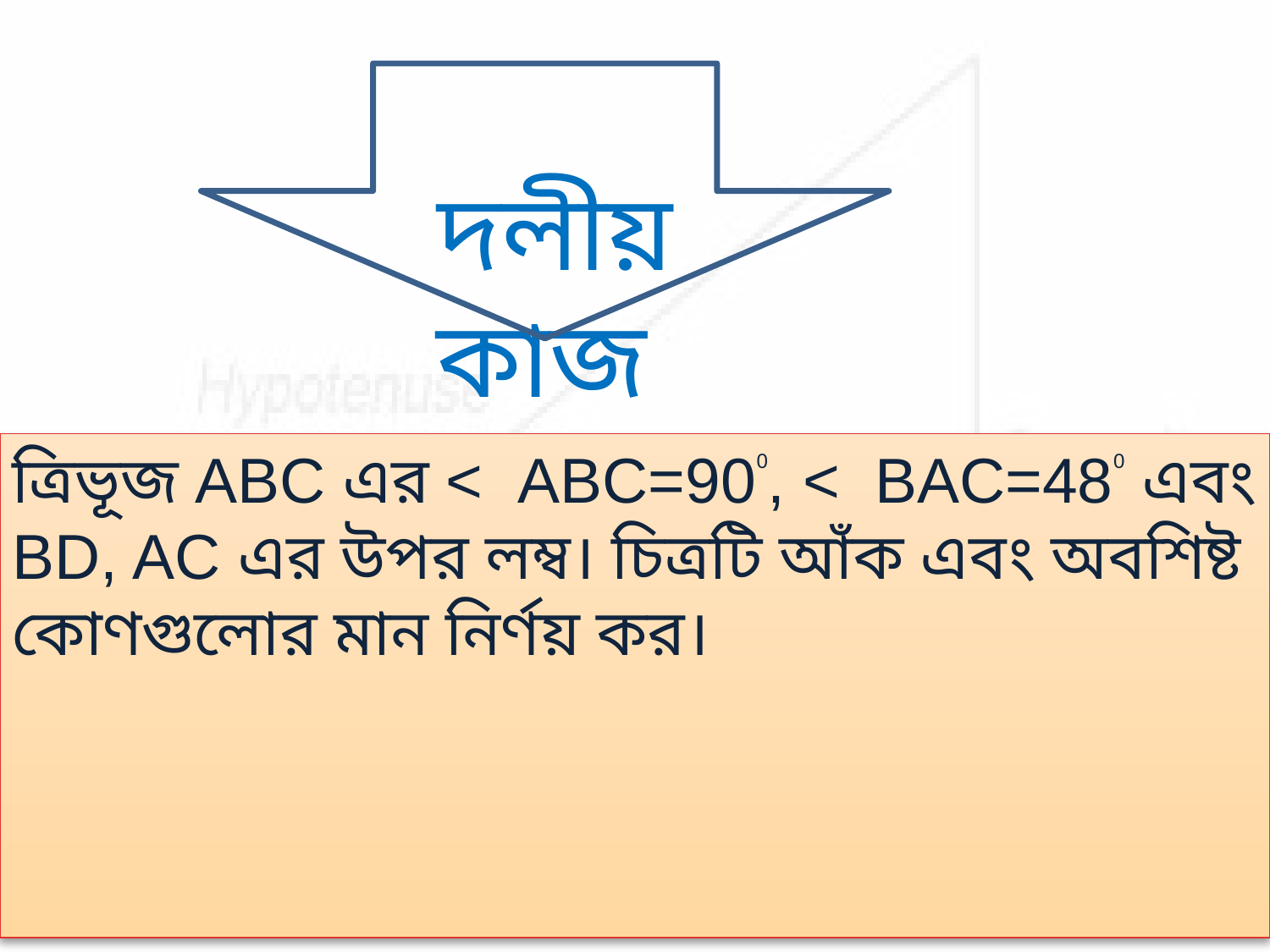

দলীয় কাজ
ত্রিভূজ ABC এর <  ABC=900, <  BAC=480 এবং BD, AC এর উপর লম্ব। চিত্রটি আঁক এবং অবশিষ্ট কোণগুলোর মান নির্ণয় কর।